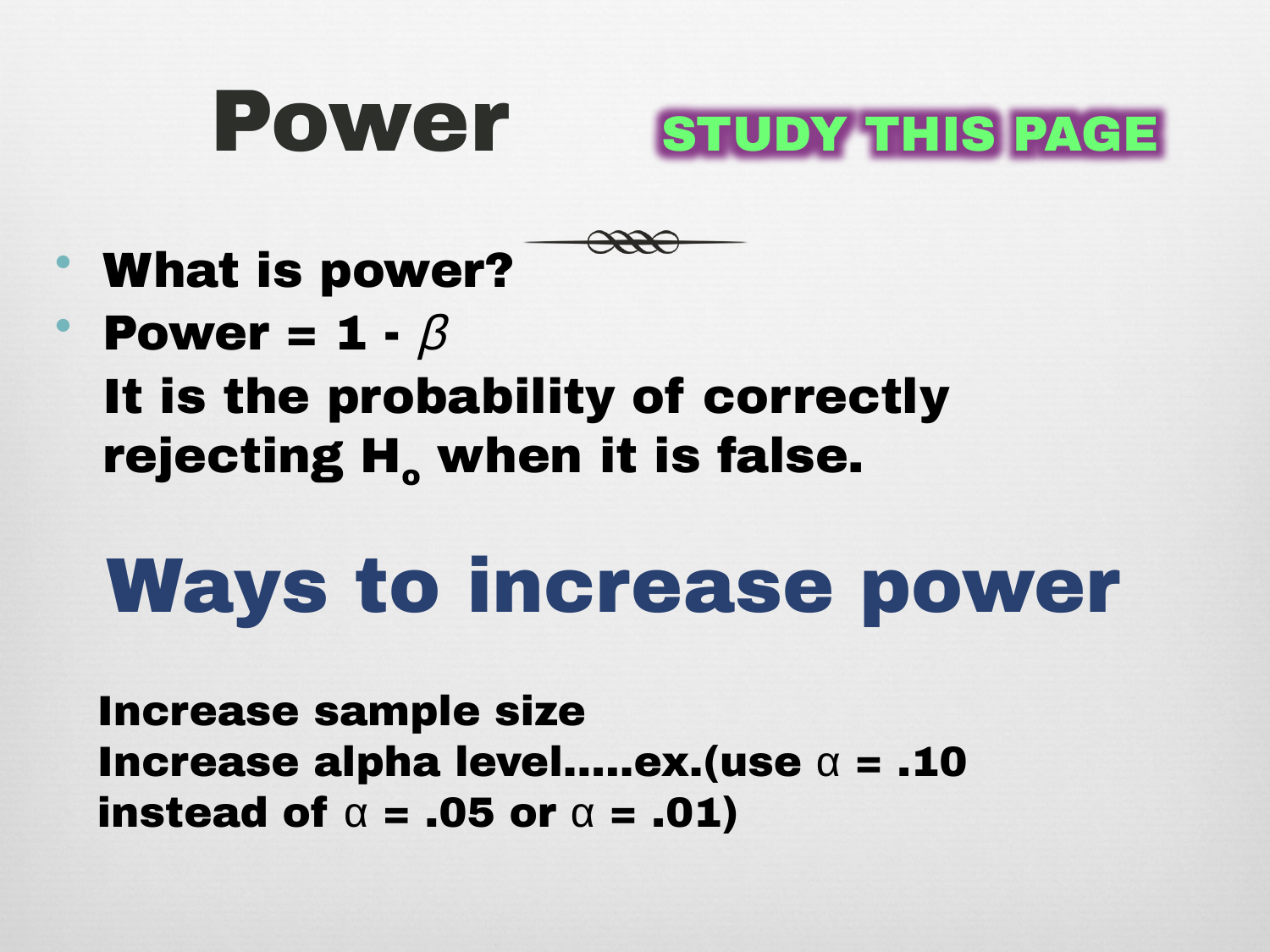

# Power
STUDY THIS PAGE

What is power?
Power = 1 - β
	It is the probability of correctly rejecting Ho when it is false.

Ways to increase power
Increase sample size
Increase alpha level.....ex.(use α = .10 instead of α = .05 or α = .01)